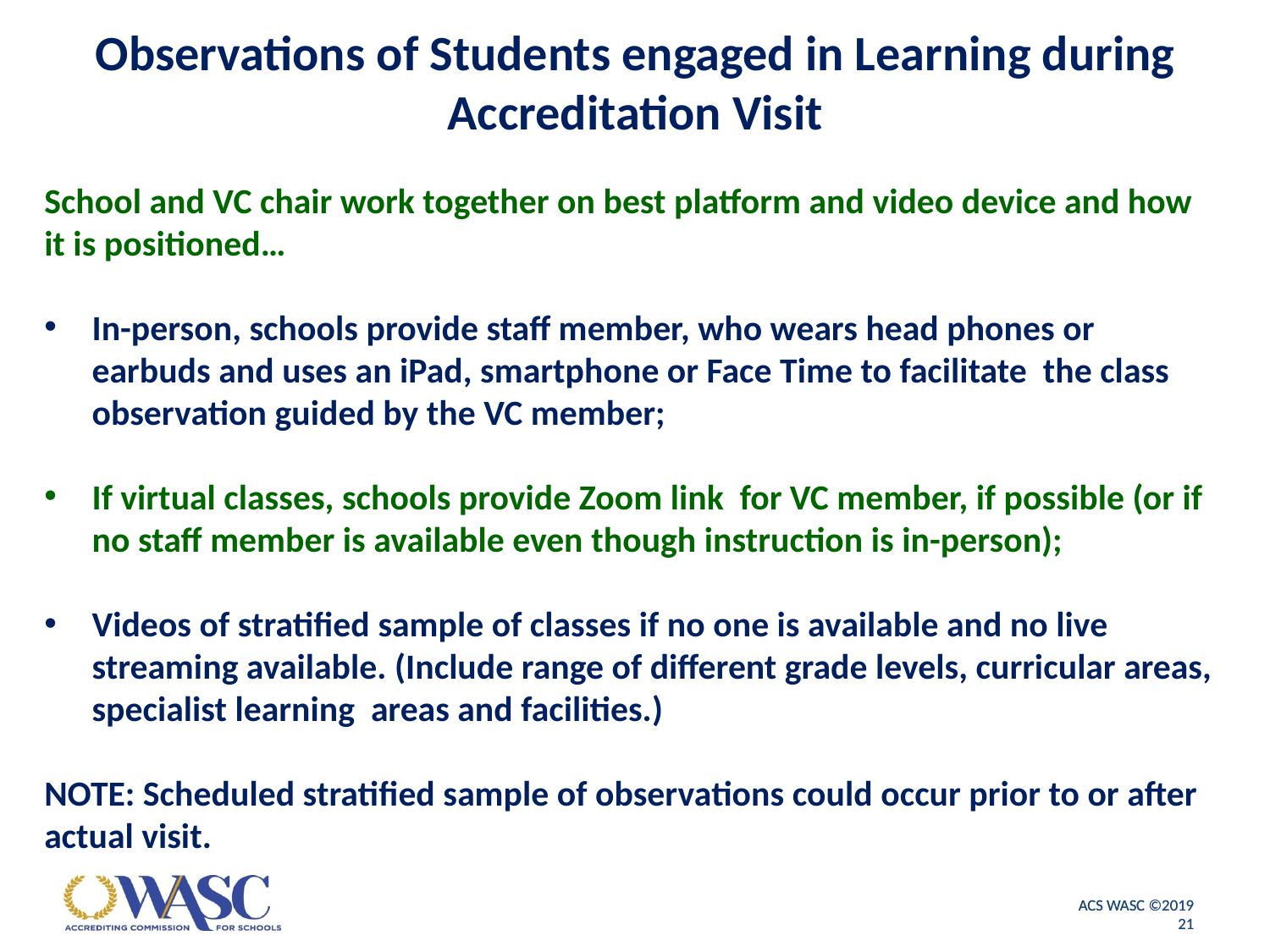

# Observations of Students engaged in Learning during Accreditation Visit
School and VC chair work together on best platform and video device and how it is positioned…

In-person, schools provide staff member, who wears head phones or earbuds and uses an iPad, smartphone or Face Time to facilitate  the class observation guided by the VC member;

If virtual classes, schools provide Zoom link  for VC member, if possible (or if no staff member is available even though instruction is in-person);

Videos of stratified sample of classes if no one is available and no live streaming available. (Include range of different grade levels, curricular areas, specialist learning  areas and facilities.)

NOTE: Scheduled stratified sample of observations could occur prior to or after actual visit.